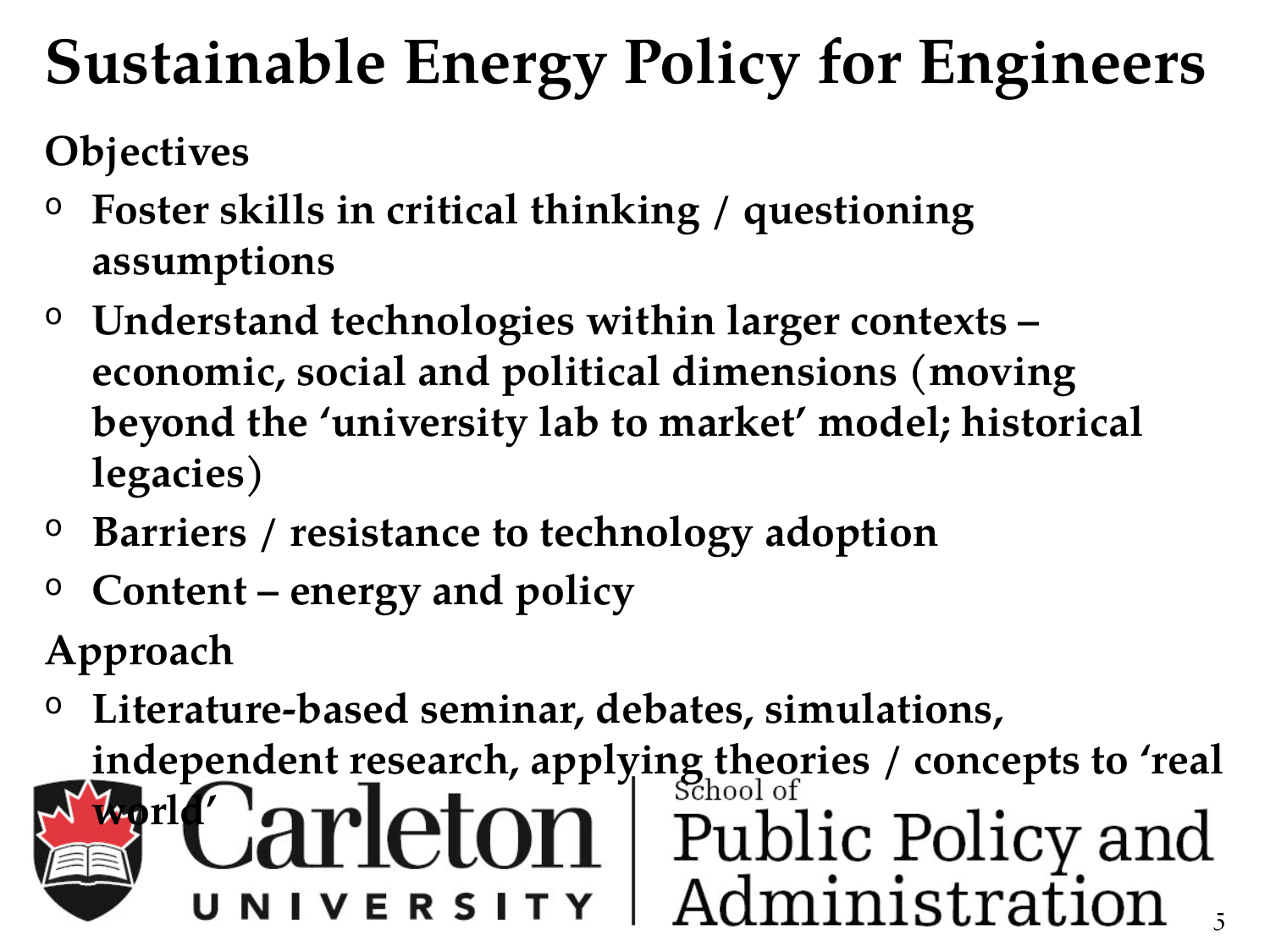

# Sustainable Energy Policy for Engineers
Objectives
Foster skills in critical thinking / questioning assumptions
Understand technologies within larger contexts – economic, social and political dimensions (moving beyond the ‘university lab to market’ model; historical legacies)
Barriers / resistance to technology adoption
Content – energy and policy
Approach
Literature-based seminar, debates, simulations, independent research, applying theories / concepts to ‘real world’
5